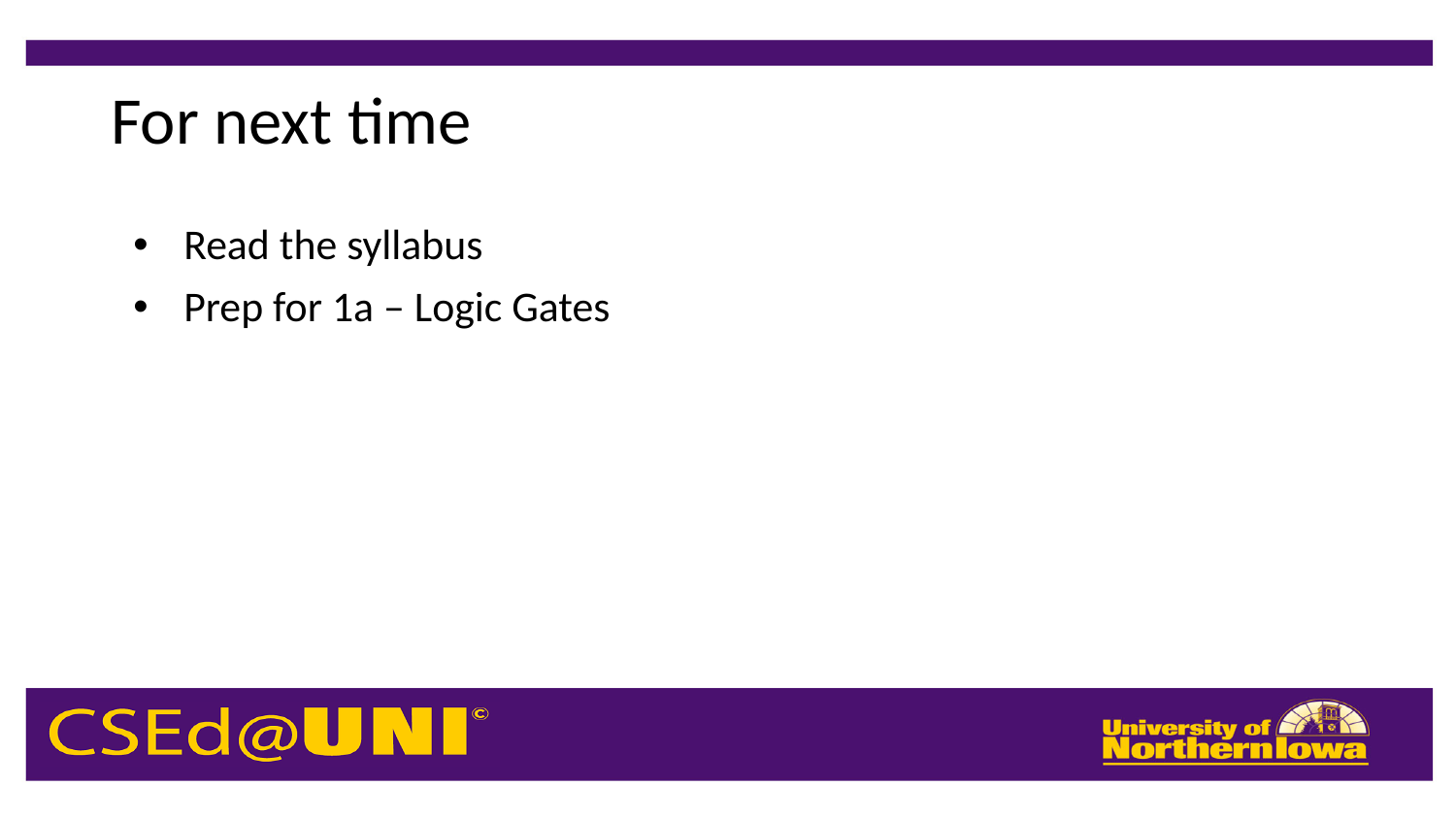

# For next time
Read the syllabus
Prep for 1a – Logic Gates